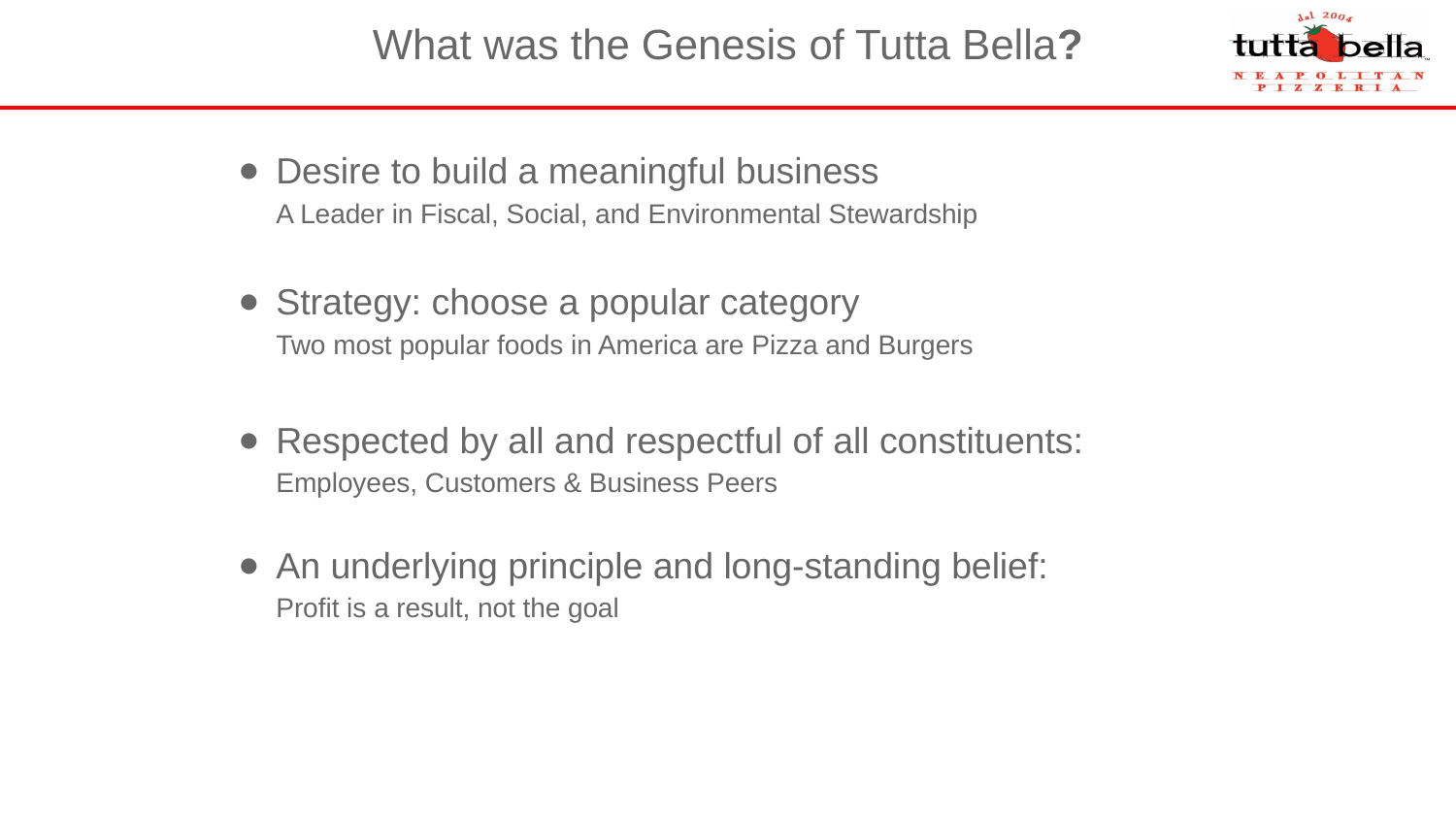

What was the Genesis of Tutta Bella?
Desire to build a meaningful business
A Leader in Fiscal, Social, and Environmental Stewardship
Strategy: choose a popular category
Two most popular foods in America are Pizza and Burgers
Respected by all and respectful of all constituents:
Employees, Customers & Business Peers
An underlying principle and long-standing belief:
Profit is a result, not the goal